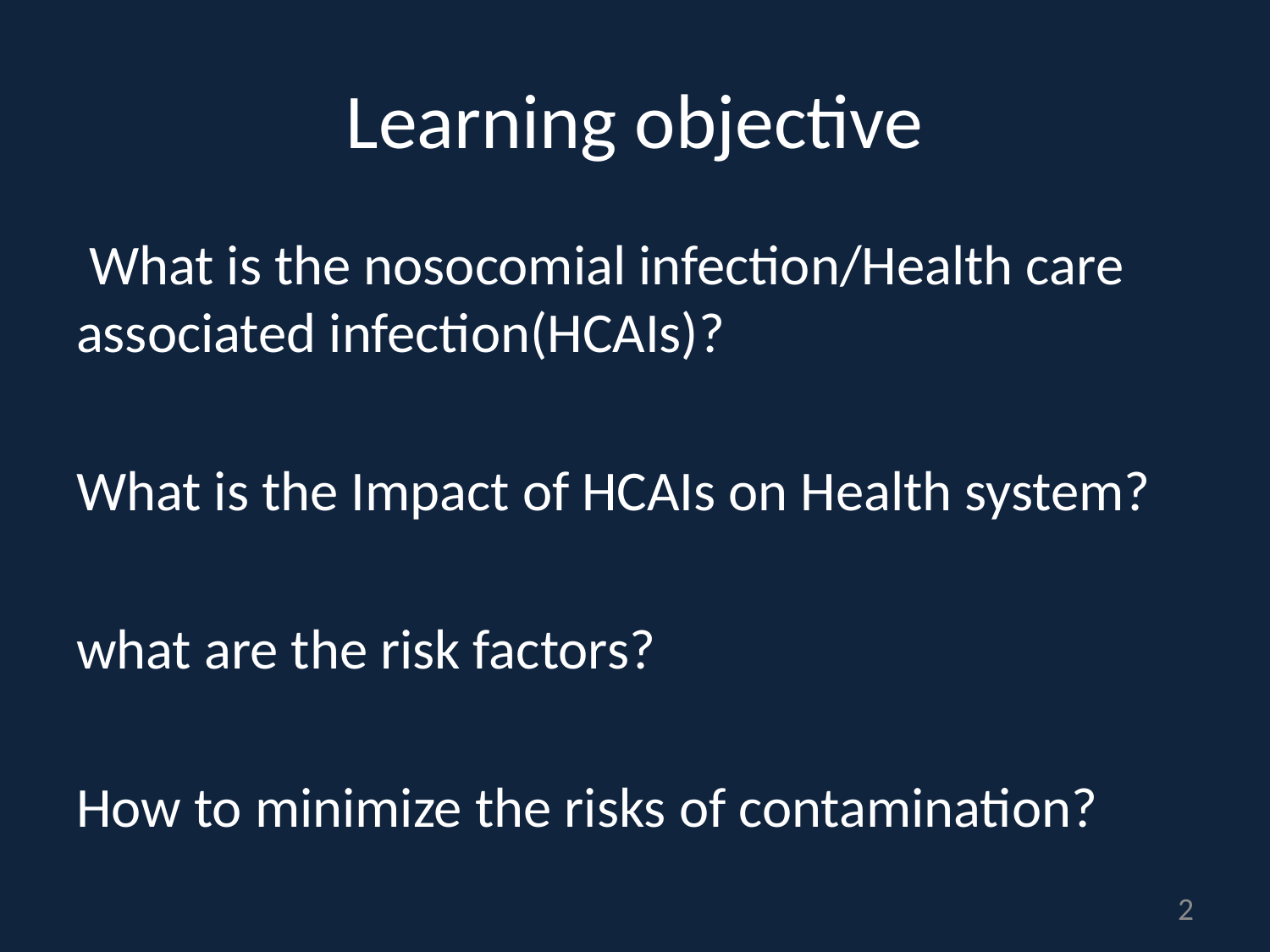

# Learning objective
 What is the nosocomial infection/Health care    associated infection(HCAIs)?

What is the Impact of HCAIs on Health system?

what are the risk factors?

How to minimize the risks of contamination?

2